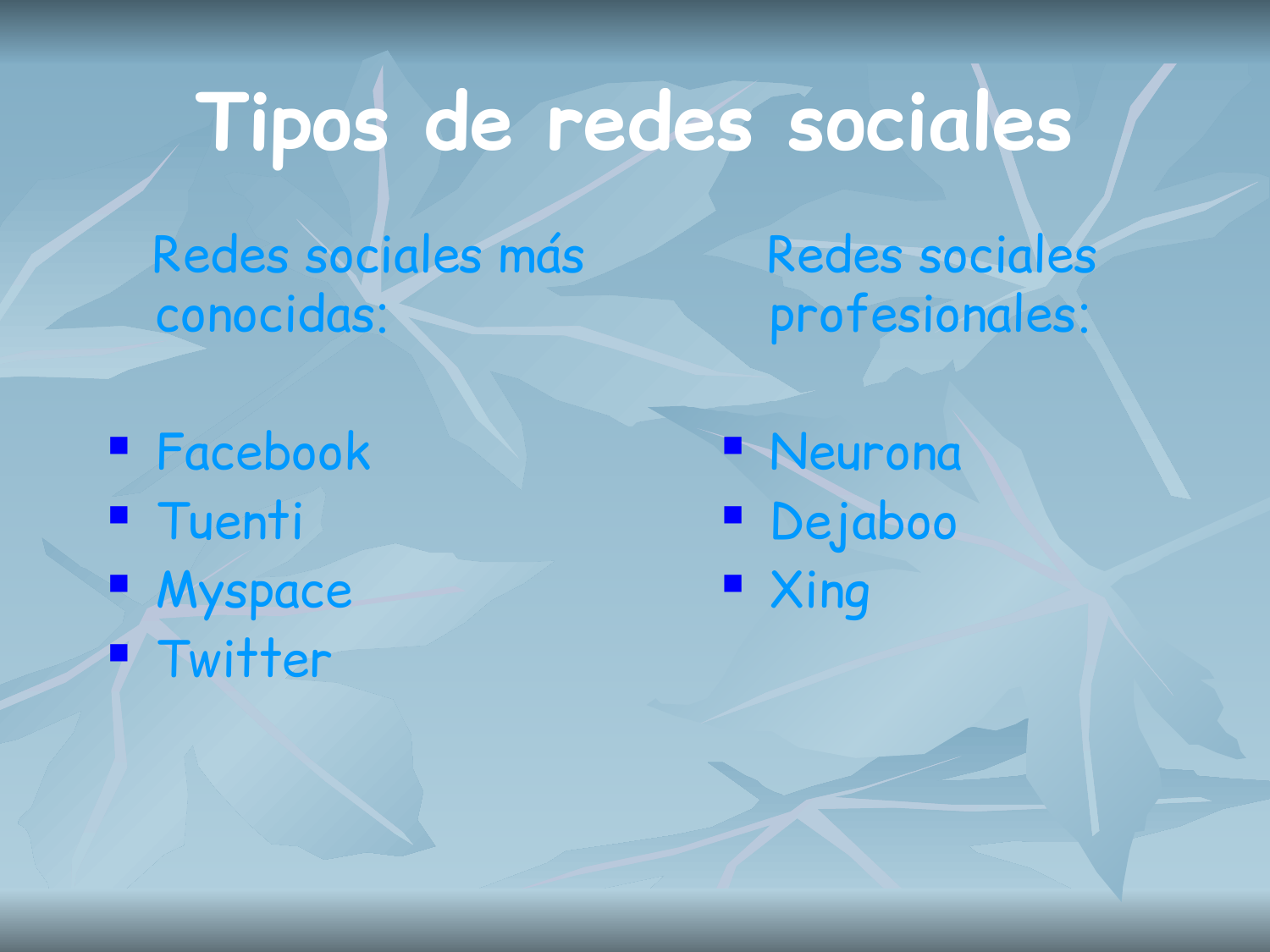

# Tipos de redes sociales
   Redes sociales más conocidas:

Facebook
Tuenti
Myspace
Twitter

   Redes sociales profesionales:

Neurona
Dejaboo
Xing